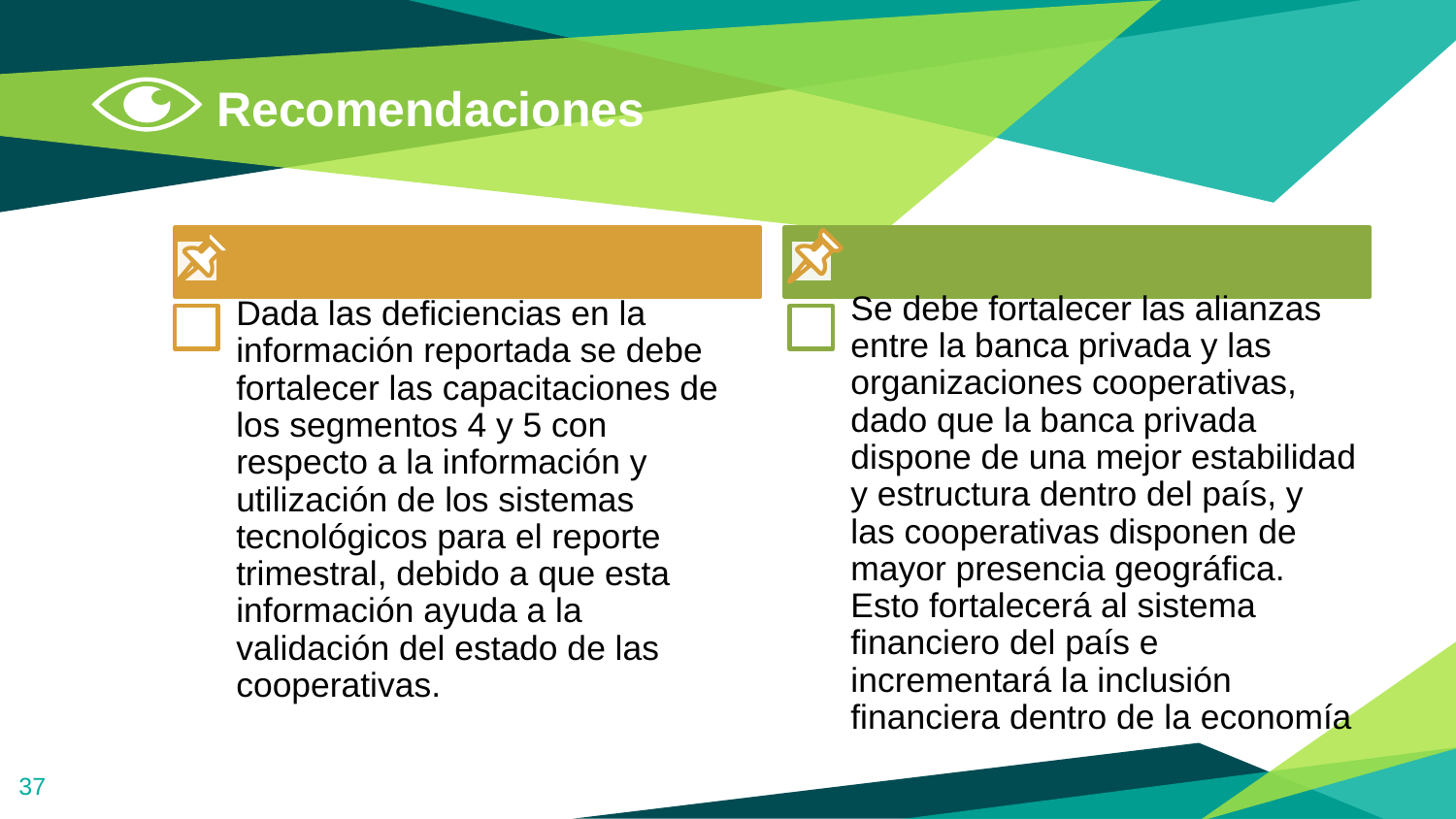

# Recomendaciones

Dada las deficiencias en la información reportada se debe fortalecer las capacitaciones de los segmentos 4 y 5 con respecto a la información y utilización de los sistemas tecnológicos para el reporte trimestral, debido a que esta información ayuda a la validación del estado de las cooperativas.

Se debe fortalecer las alianzas entre la banca privada y las organizaciones cooperativas, dado que la banca privada dispone de una mejor estabilidad y estructura dentro del país, y las cooperativas disponen de mayor presencia geográfica. Esto fortalecerá al sistema financiero del país e incrementará la inclusión financiera dentro de la economía

37